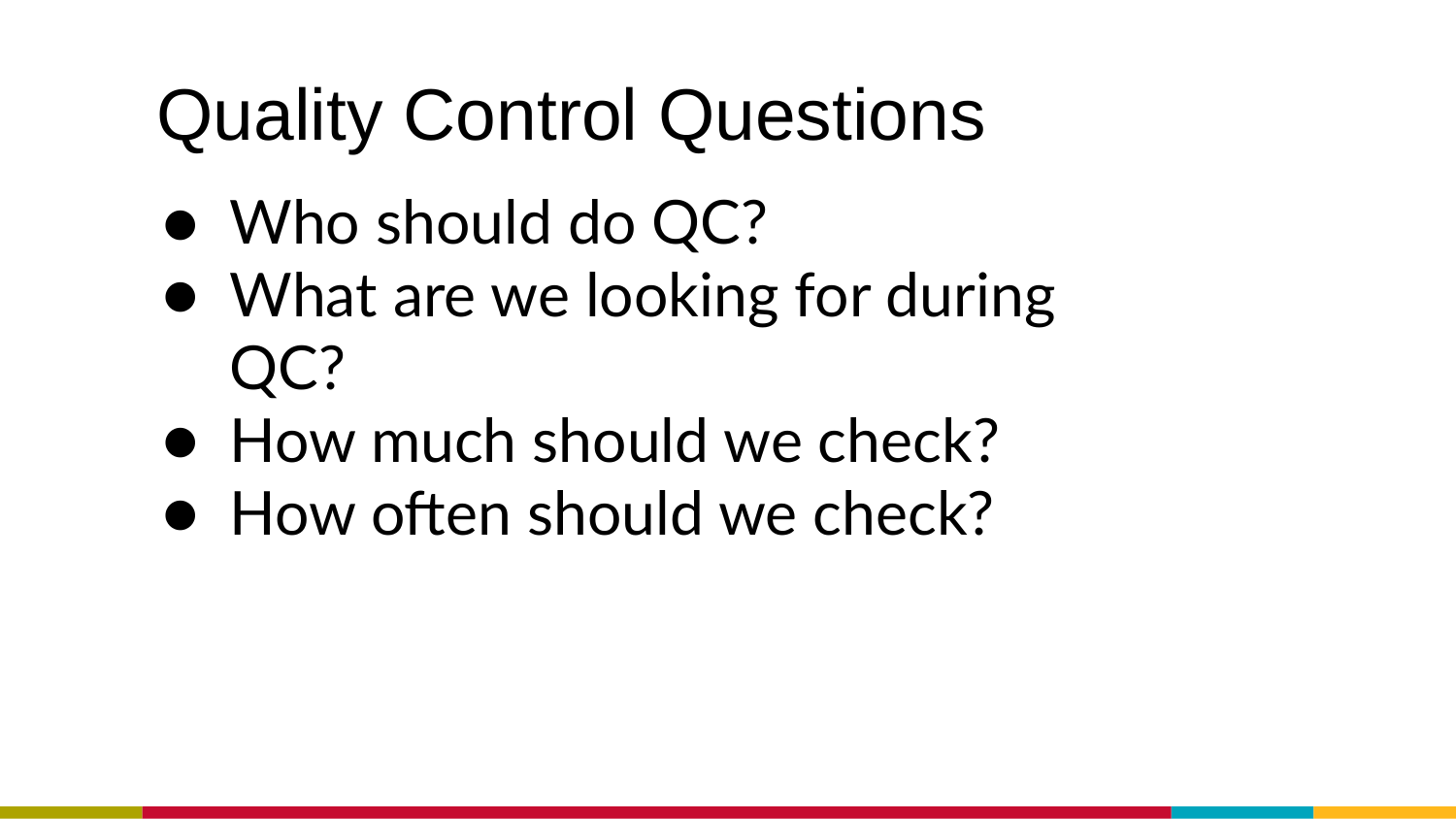

# Quality Control Questions
Who should do QC?
What are we looking for during QC?
How much should we check?
How often should we check?